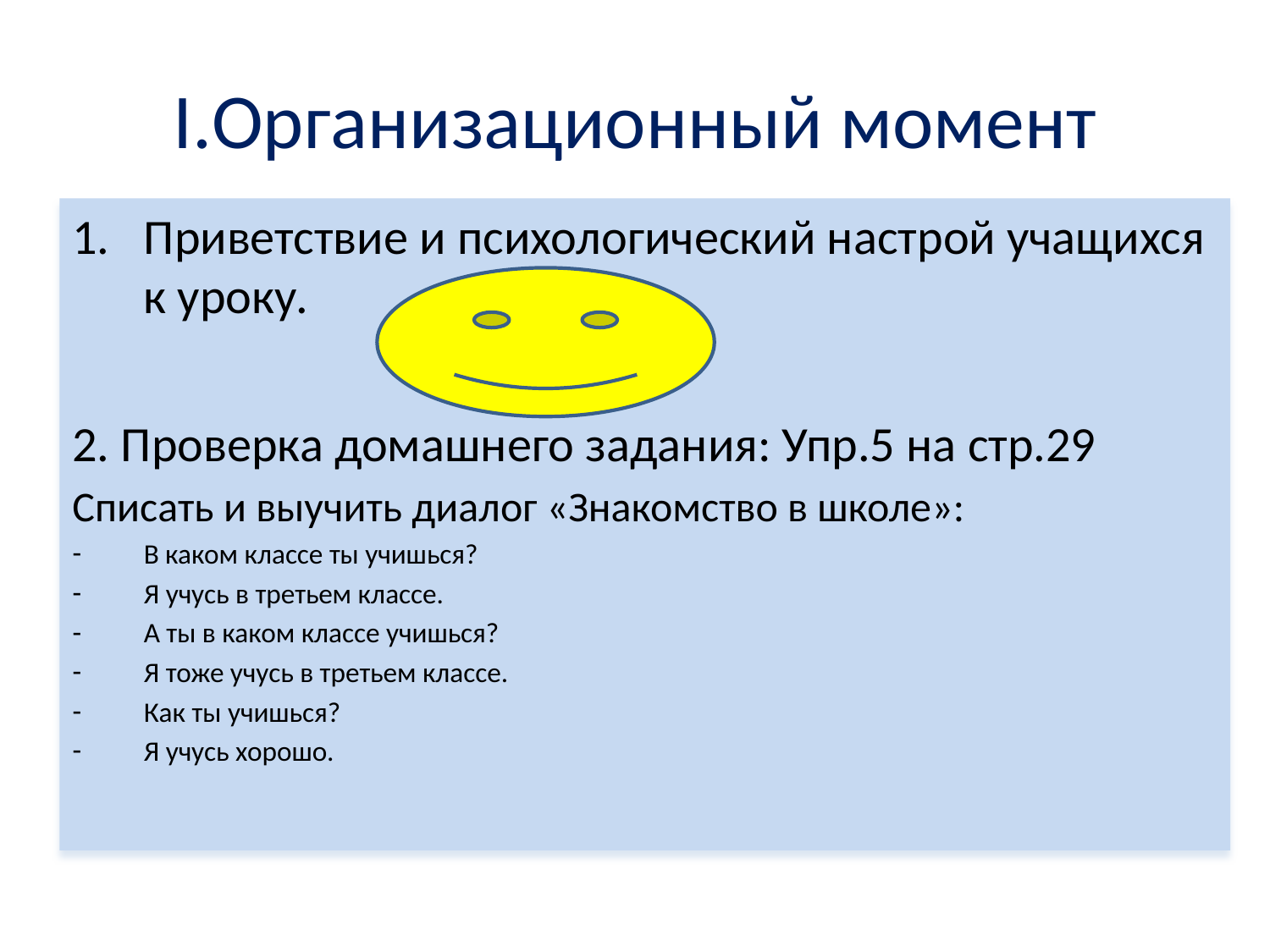

# I.Организационный момент
Приветствие и психологический настрой учащихся к уроку.

2. Проверка домашнего задания: Упр.5 на стр.29
Списать и выучить диалог «Знакомство в школе»:
В каком классе ты учишься?
Я учусь в третьем классе.
А ты в каком классе учишься?
Я тоже учусь в третьем классе.
Как ты учишься?
Я учусь хорошо.